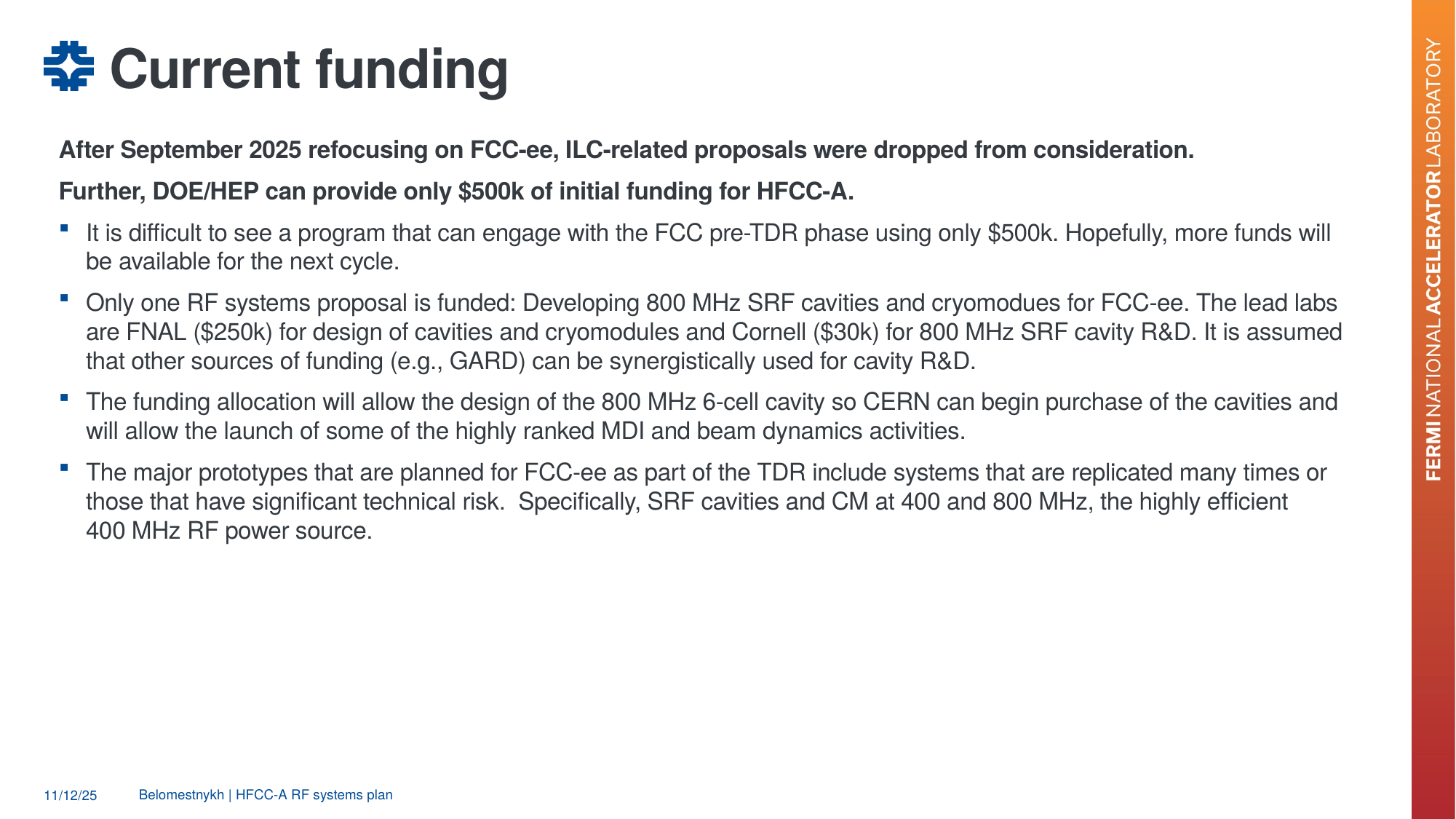

# Current funding
After September 2025 refocusing on FCC-ee, ILC-related proposals were dropped from consideration.
Further, DOE/HEP can provide only $500k of initial funding for HFCC-A.
It is difficult to see a program that can engage with the FCC pre-TDR phase using only $500k. Hopefully, more funds will be available for the next cycle.
Only one RF systems proposal is funded: Developing 800 MHz SRF cavities and cryomodues for FCC-ee. The lead labs are FNAL ($250k) for design of cavities and cryomodules and Cornell ($30k) for 800 MHz SRF cavity R&D. It is assumed that other sources of funding (e.g., GARD) can be synergistically used for cavity R&D.
The funding allocation will allow the design of the 800 MHz 6-cell cavity so CERN can begin purchase of the cavities and will allow the launch of some of the highly ranked MDI and beam dynamics activities.
The major prototypes that are planned for FCC-ee as part of the TDR include systems that are replicated many times or those that have significant technical risk.  Specifically, SRF cavities and CM at 400 and 800 MHz, the highly efficient 400 MHz RF power source.
Belomestnykh | HFCC-A RF systems plan
11/12/25